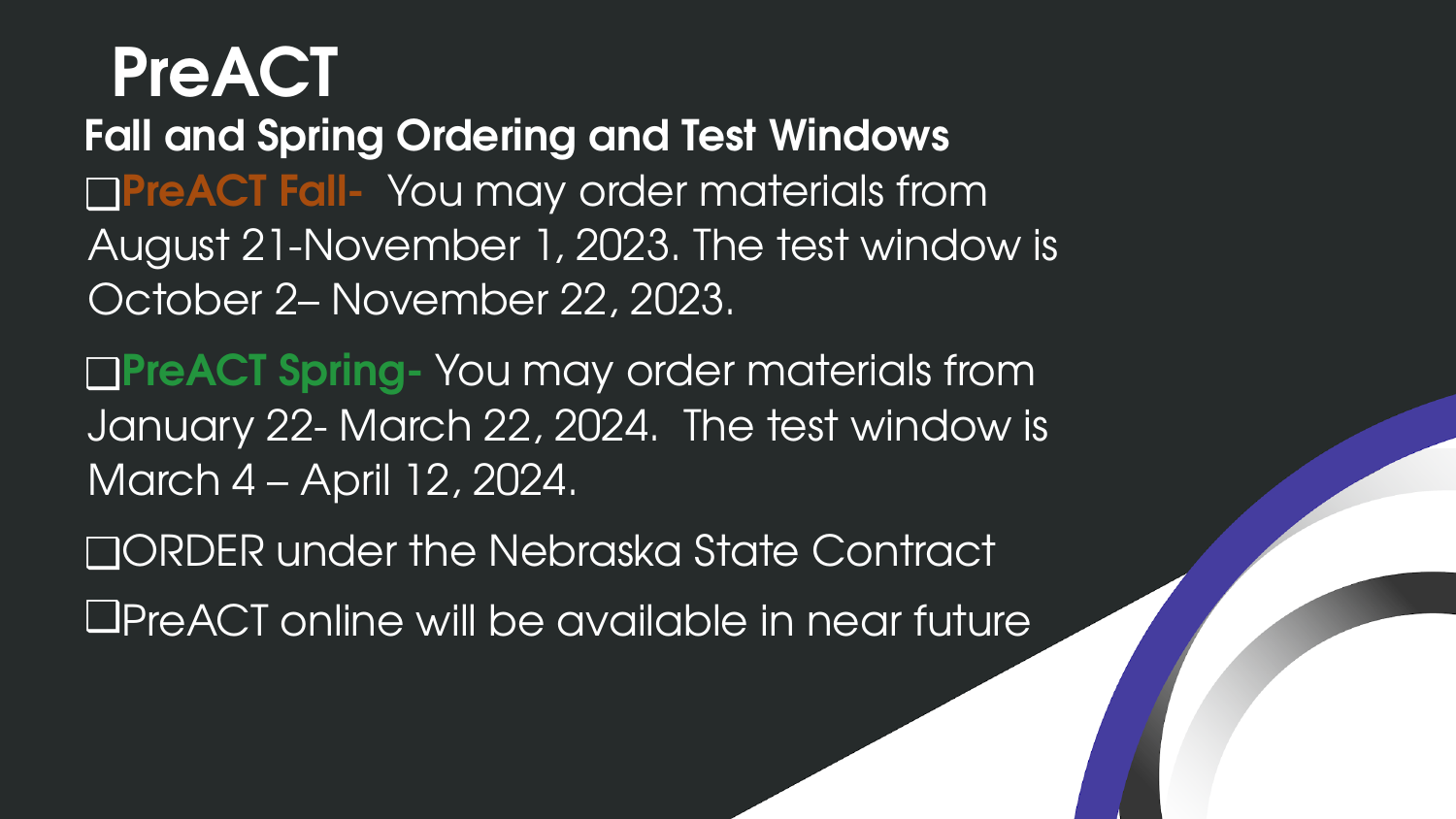

# PreACT
Fall and Spring Ordering and Test Windows
PreACT Fall-  You may order materials from August 21-November 1, 2023. The test window is October 2– November 22, 2023.
PreACT Spring- You may order materials from January 22- March 22, 2024.  The test window is March 4 – April 12, 2024.
ORDER under the Nebraska State Contract
PreACT online will be available in near future